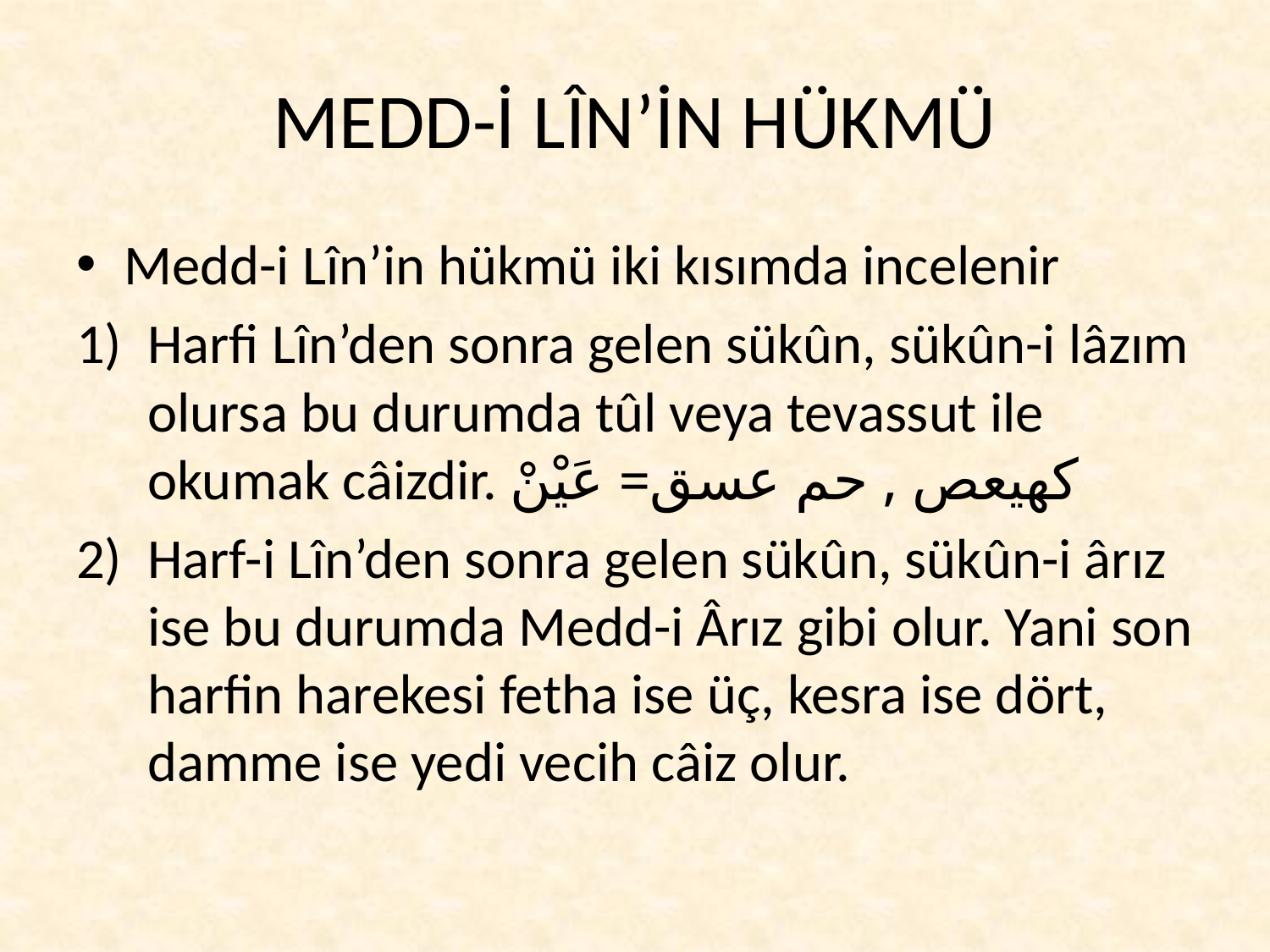

# MEDD-İ LÎN’İN HÜKMÜ
Medd-i Lîn’in hükmü iki kısımda incelenir
Harfi Lîn’den sonra gelen sükûn, sükûn-i lâzım olursa bu durumda tûl veya tevassut ile okumak câizdir. كهيعص , حم عسق= عَيْنْ
Harf-i Lîn’den sonra gelen sükûn, sükûn-i ârız ise bu durumda Medd-i Ârız gibi olur. Yani son harfin harekesi fetha ise üç, kesra ise dört, damme ise yedi vecih câiz olur.